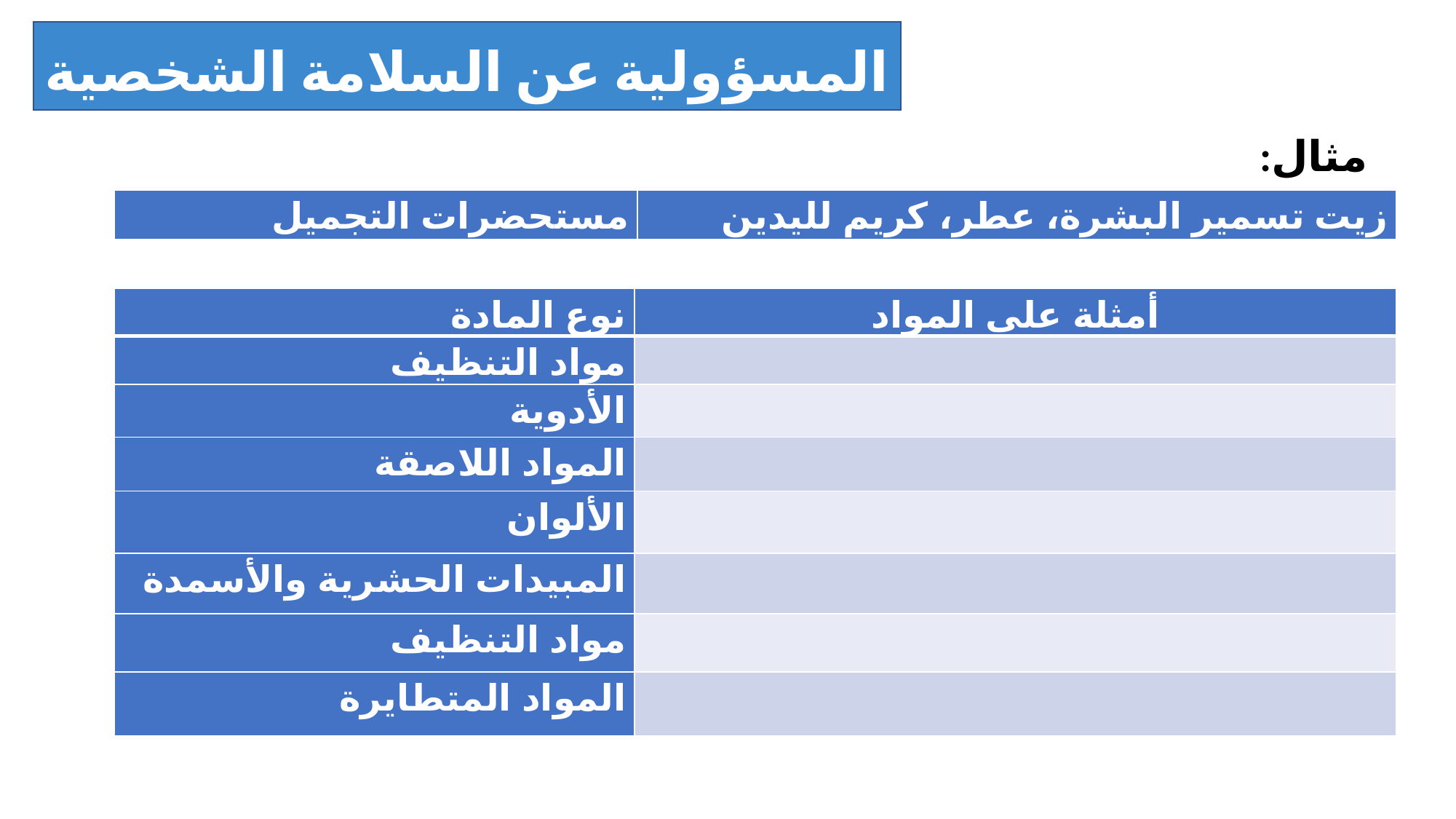

المسؤولية عن السلامة الشخصية والمتبادلة
مثال:
| مستحضرات التجميل | زيت تسمير البشرة، عطر، كريم لليدين |
| --- | --- |
| نوع المادة | أمثلة على المواد |
| --- | --- |
| مواد التنظيف |  |
| الأدوية |  |
| المواد اللاصقة |  |
| الألوان |  |
| المبيدات الحشرية والأسمدة |  |
| مواد التنظيف |  |
| المواد المتطايرة |  |